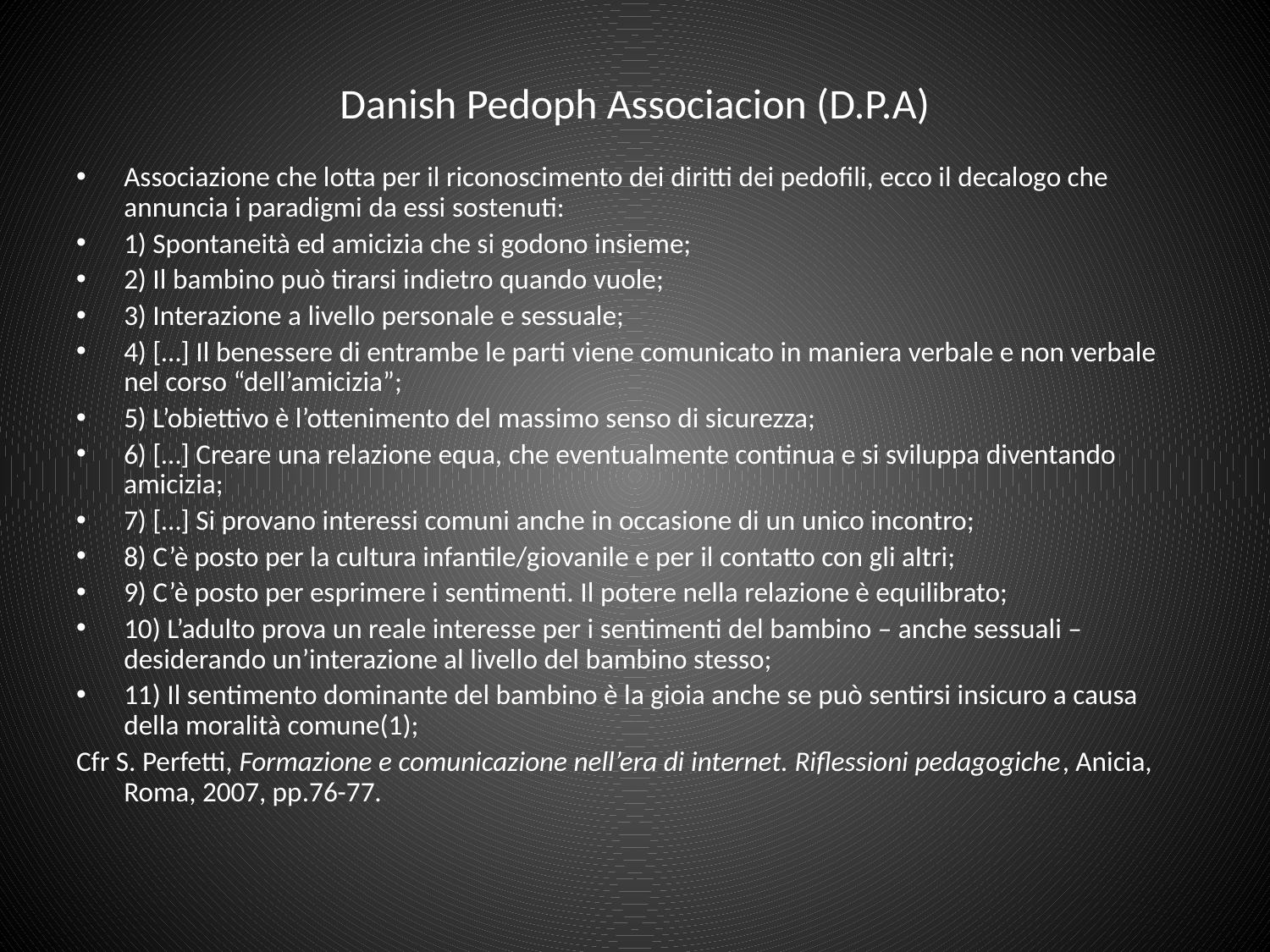

# Danish Pedoph Associacion (D.P.A)
Associazione che lotta per il riconoscimento dei diritti dei pedofili, ecco il decalogo che annuncia i paradigmi da essi sostenuti:
1) Spontaneità ed amicizia che si godono insieme;
2) Il bambino può tirarsi indietro quando vuole;
3) Interazione a livello personale e sessuale;
4) […] Il benessere di entrambe le parti viene comunicato in maniera verbale e non verbale nel corso “dell’amicizia”;
5) L’obiettivo è l’ottenimento del massimo senso di sicurezza;
6) […] Creare una relazione equa, che eventualmente continua e si sviluppa diventando amicizia;
7) […] Si provano interessi comuni anche in occasione di un unico incontro;
8) C’è posto per la cultura infantile/giovanile e per il contatto con gli altri;
9) C’è posto per esprimere i sentimenti. Il potere nella relazione è equilibrato;
10) L’adulto prova un reale interesse per i sentimenti del bambino – anche sessuali – desiderando un’interazione al livello del bambino stesso;
11) Il sentimento dominante del bambino è la gioia anche se può sentirsi insicuro a causa della moralità comune(1);
Cfr S. Perfetti, Formazione e comunicazione nell’era di internet. Riflessioni pedagogiche, Anicia, Roma, 2007, pp.76-77.